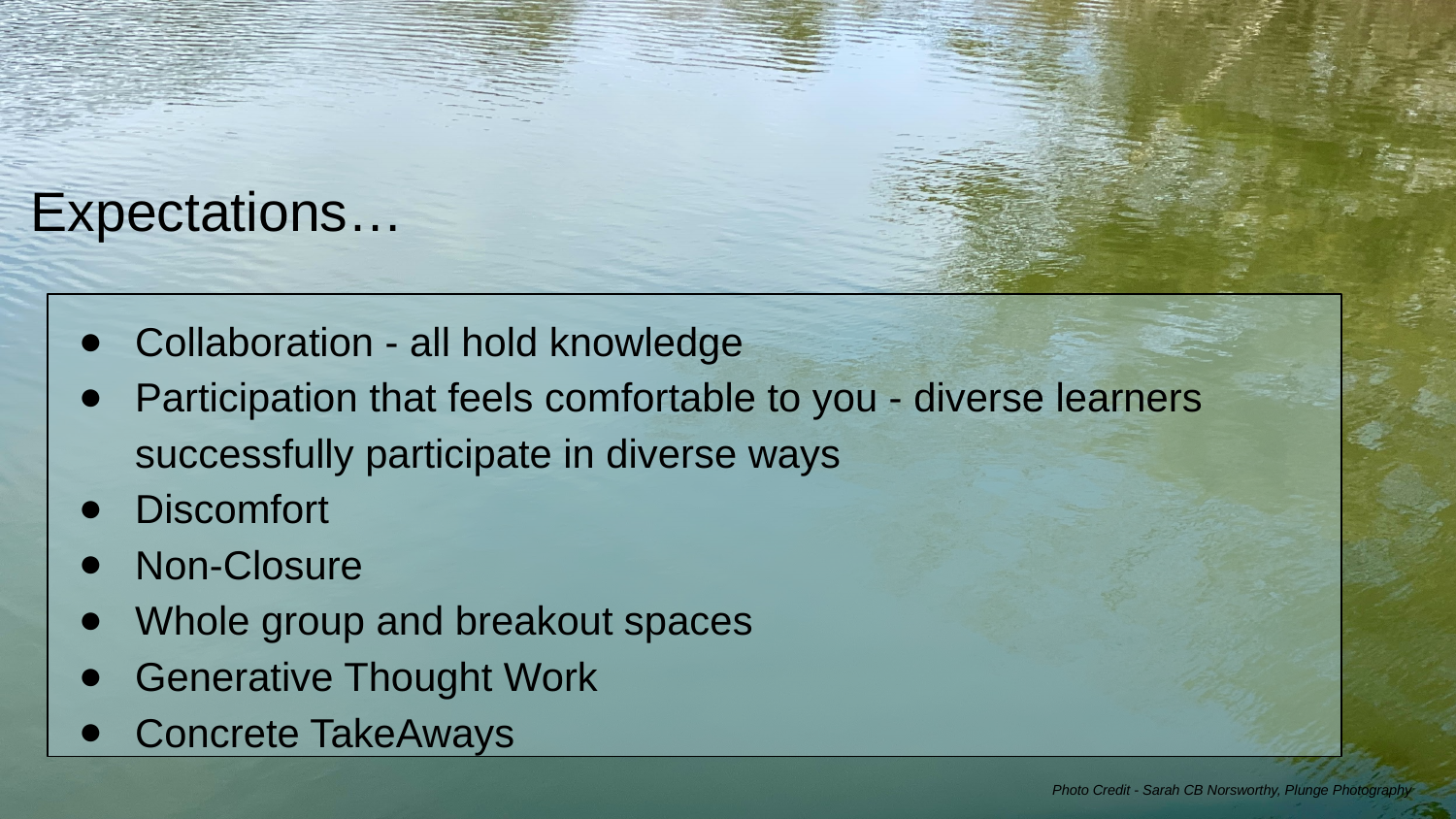

# Expectations…
Collaboration - all hold knowledge
Participation that feels comfortable to you - diverse learners successfully participate in diverse ways
Discomfort
Non-Closure
Whole group and breakout spaces
Generative Thought Work
Concrete TakeAways
Photo Credit - Sarah CB Norsworthy, Plunge Photography